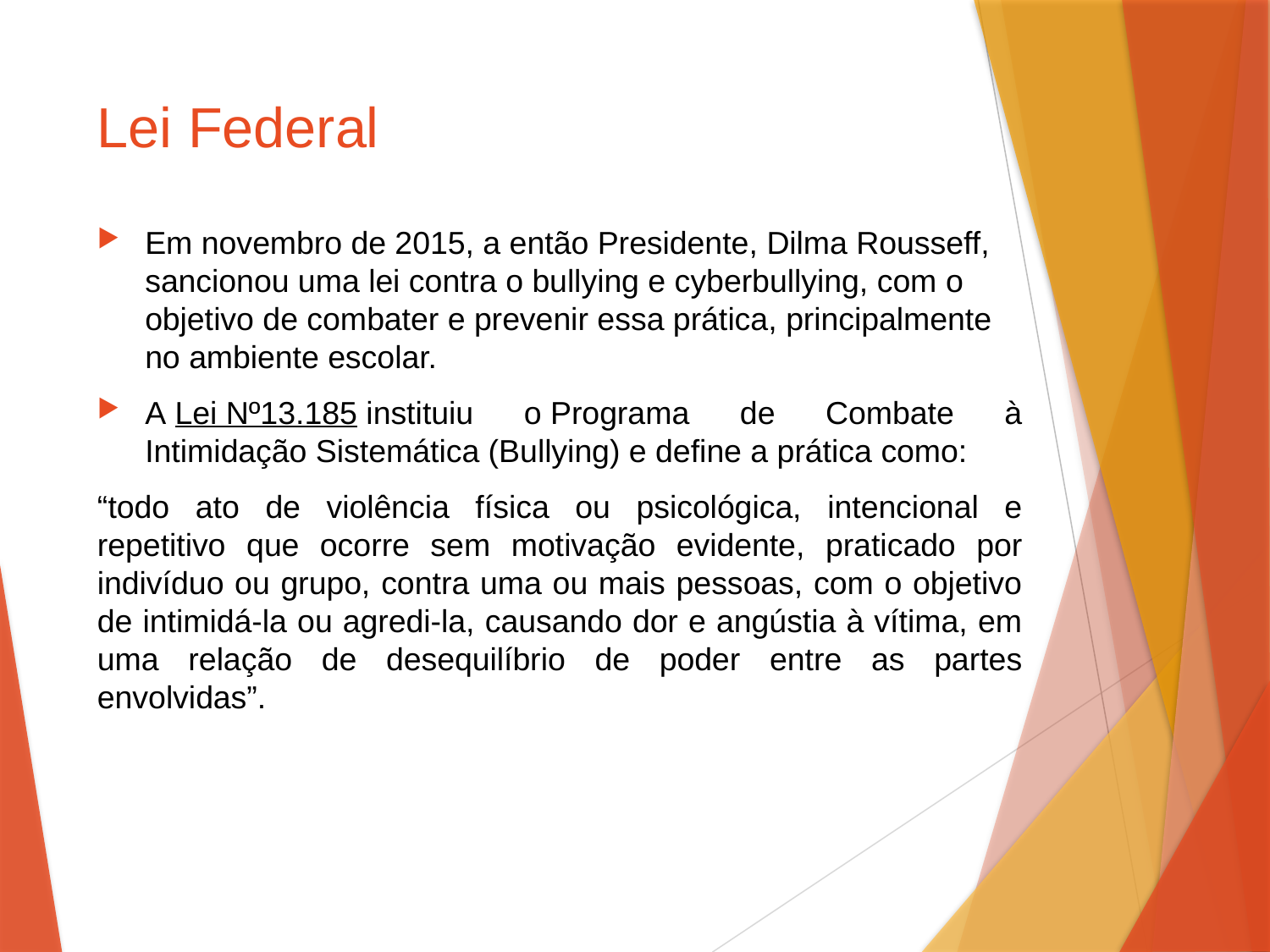

# Lei Federal
Em novembro de 2015, a então Presidente, Dilma Rousseff, sancionou uma lei contra o bullying e cyberbullying, com o objetivo de combater e prevenir essa prática, principalmente no ambiente escolar.
A Lei Nº13.185 instituiu o Programa de Combate à Intimidação Sistemática (Bullying) e define a prática como:
“todo ato de violência física ou psicológica, intencional e repetitivo que ocorre sem motivação evidente, praticado por indivíduo ou grupo, contra uma ou mais pessoas, com o objetivo de intimidá-la ou agredi-la, causando dor e angústia à vítima, em uma relação de desequilíbrio de poder entre as partes envolvidas”.